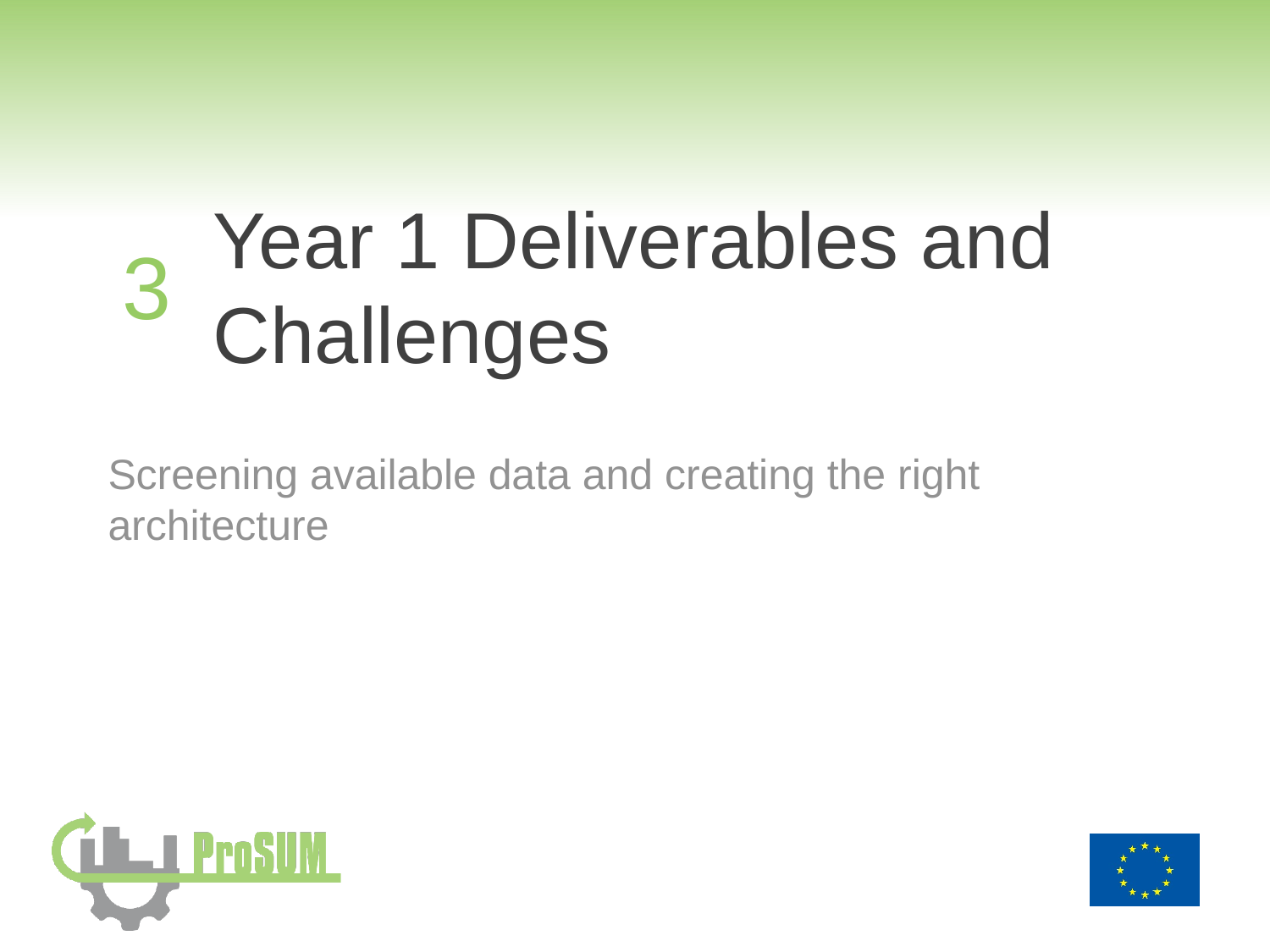

3
# Year 1 Deliverables and Challenges
Screening available data and creating the right architecture